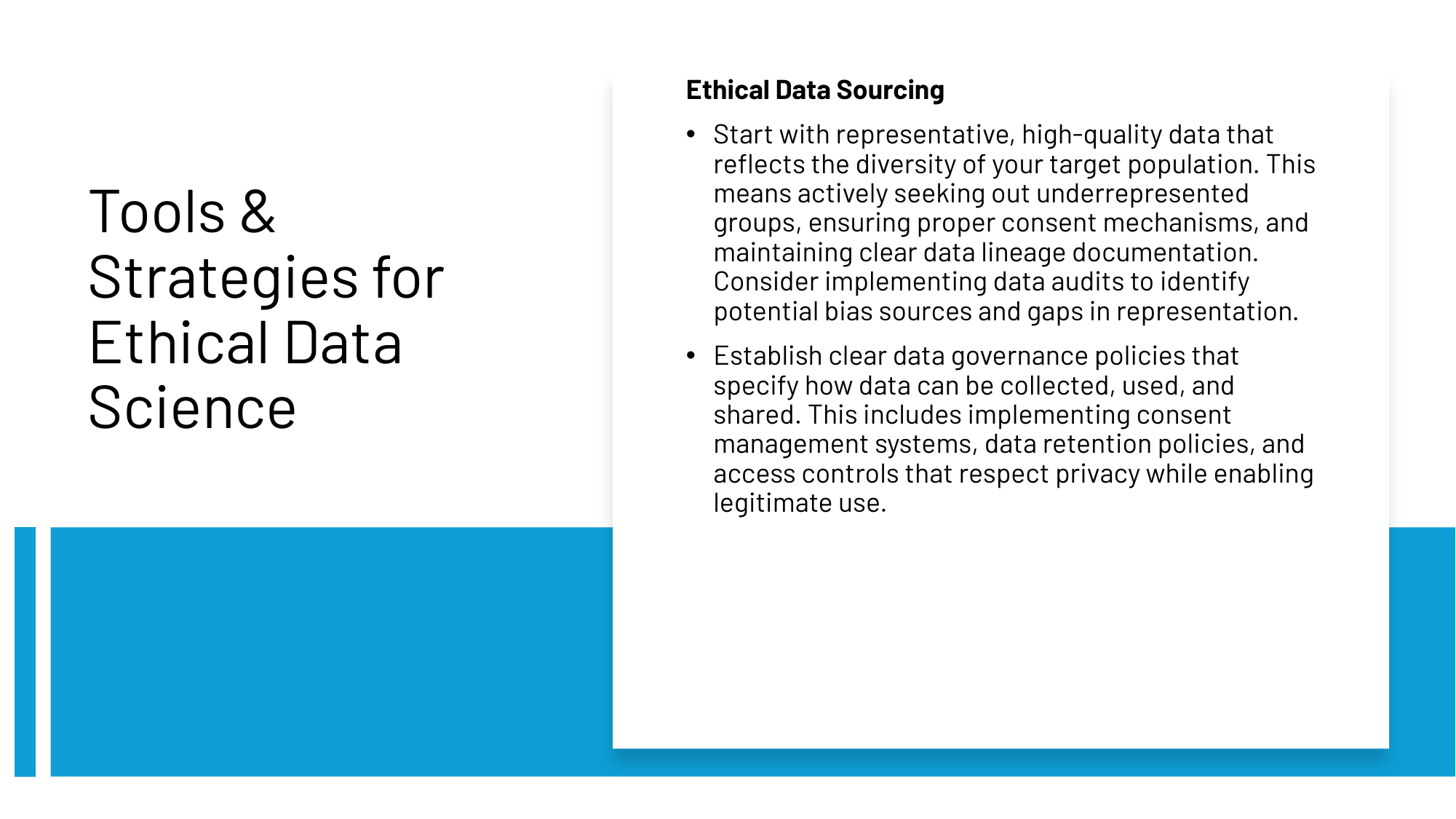

Ethical Data Sourcing
Start with representative, high-quality data that reflects the diversity of your target population. This means actively seeking out underrepresented groups, ensuring proper consent mechanisms, and maintaining clear data lineage documentation. Consider implementing data audits to identify potential bias sources and gaps in representation.
Establish clear data governance policies that specify how data can be collected, used, and shared. This includes implementing consent management systems, data retention policies, and access controls that respect privacy while enabling legitimate use.
# Tools & Strategies for Ethical Data Science

15